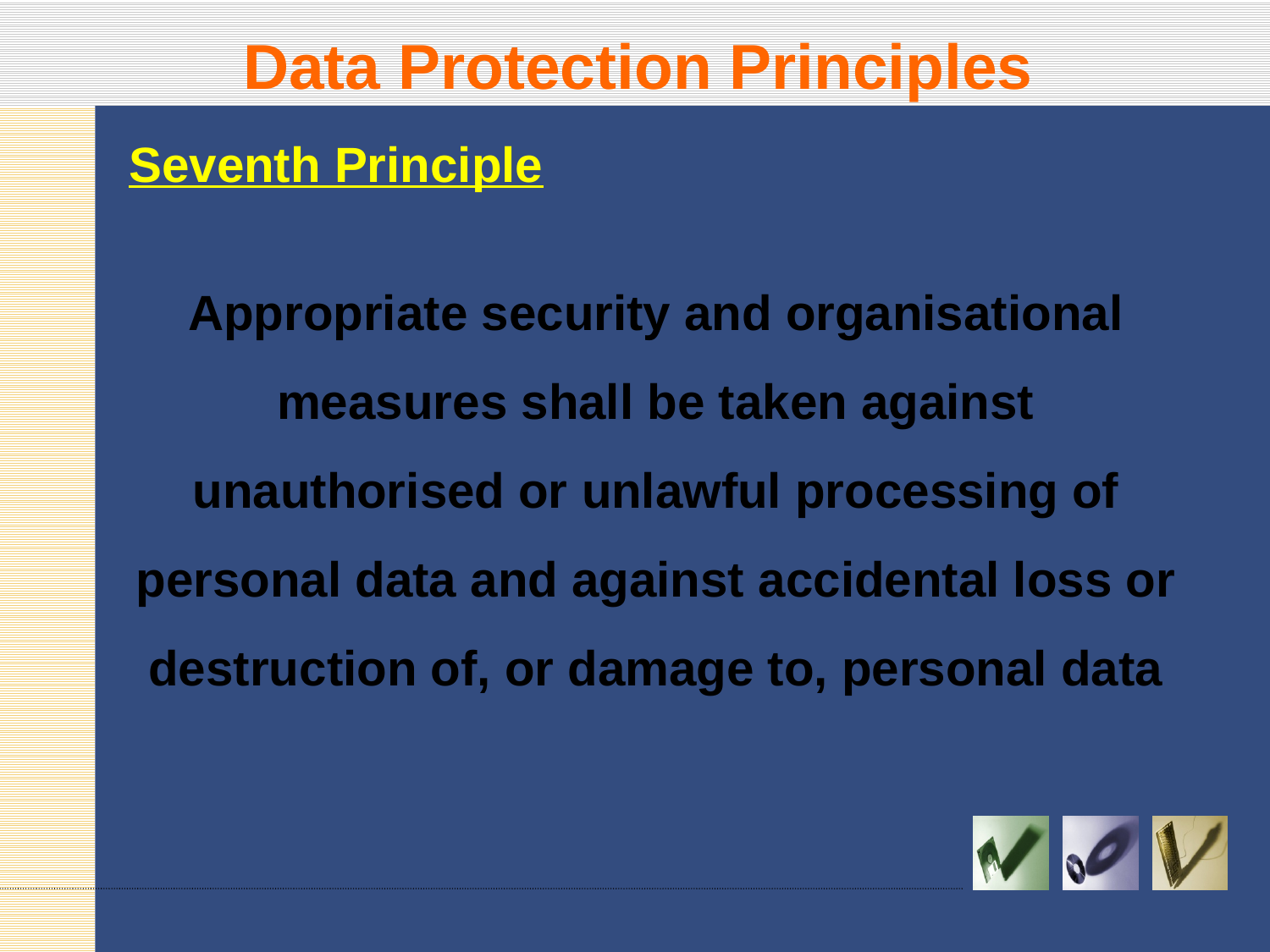

# Data Protection Principles
Seventh Principle

Appropriate security and organisational measures shall be taken against unauthorised or unlawful processing of personal data and against accidental loss or destruction of, or damage to, personal data